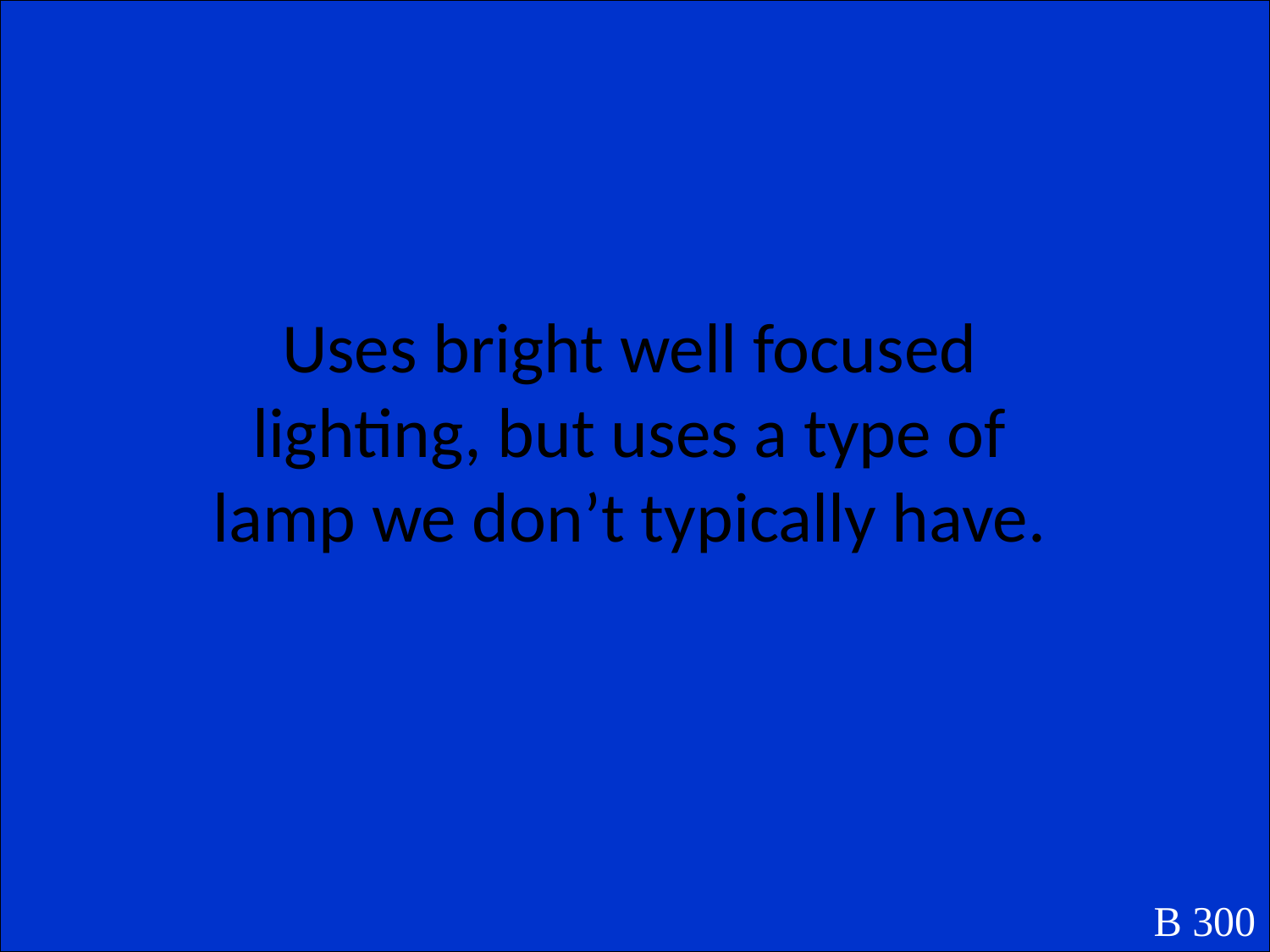

Uses bright well focused lighting, but uses a type of lamp we don’t typically have.
B 300